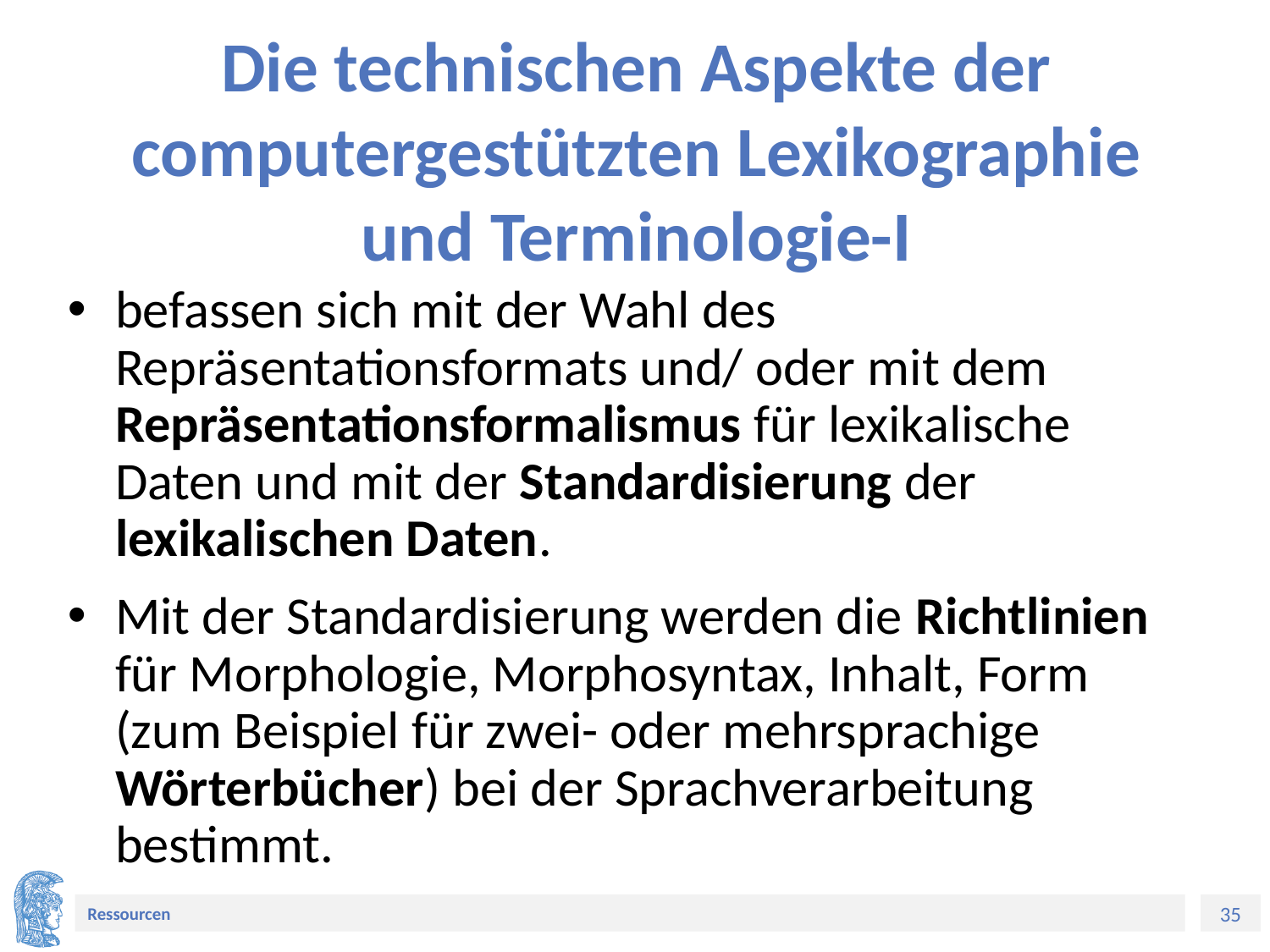

# Die technischen Aspekte der computergestützten Lexikographie und Terminologie-I
befassen sich mit der Wahl des Repräsentationsformats und/ oder mit dem Repräsentationsformalismus für lexikalische Daten und mit der Standardisierung der lexikalischen Daten.
Mit der Standardisierung werden die Richtlinien für Morphologie, Morphosyntax, Inhalt, Form (zum Beispiel für zwei- oder mehrsprachige Wörterbücher) bei der Sprachverarbeitung bestimmt.